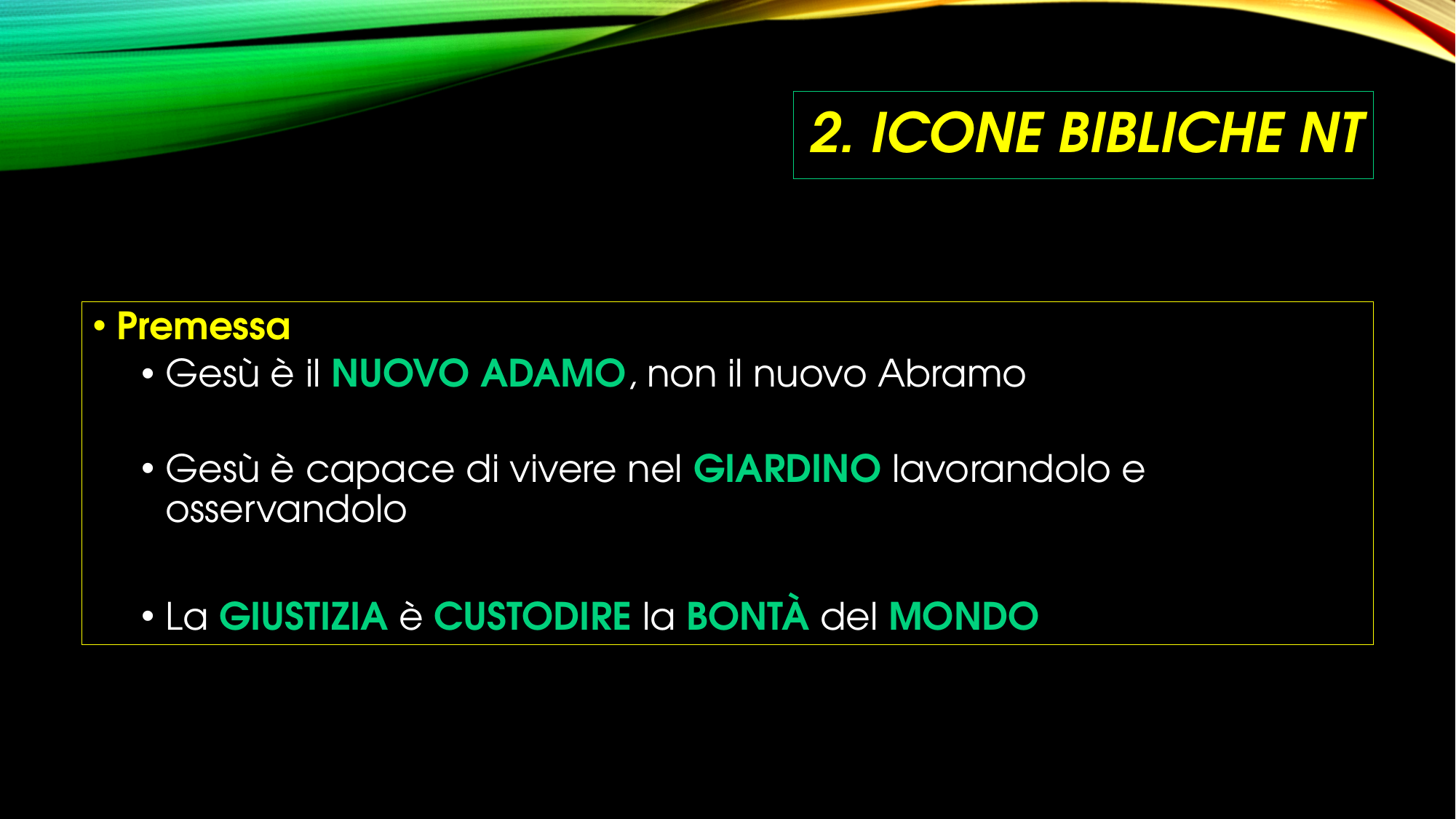

# 2. Icone Bibliche NT
Premessa
Gesù è il NUOVO ADAMO, non il nuovo Abramo

Gesù è capace di vivere nel GIARDINO lavorandolo e osservandolo

La GIUSTIZIA è CUSTODIRE la BONTÀ del MONDO